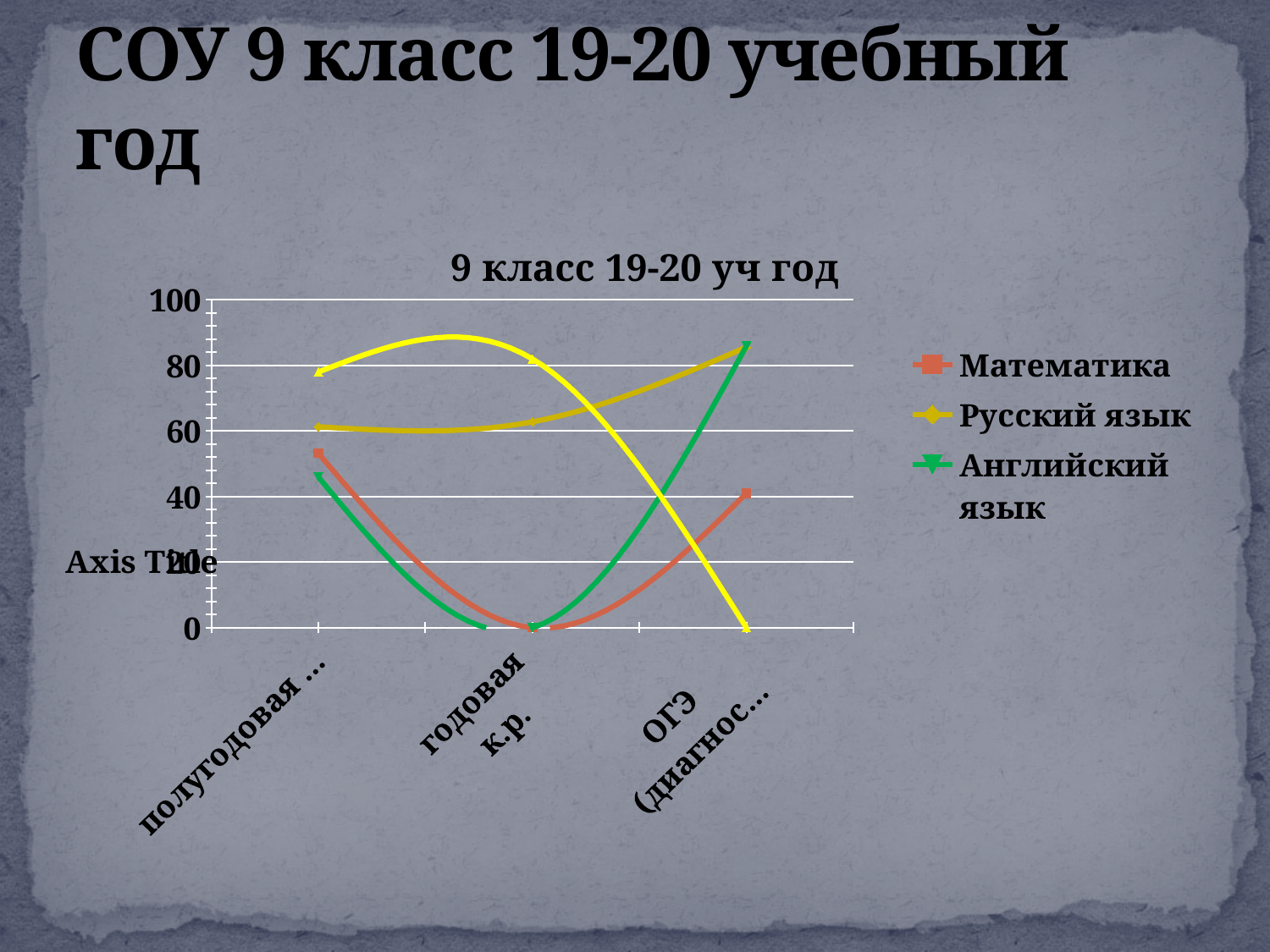

# СОУ 9 класс 19-20 учебный год

### Chart: 9 класс 19-20 уч год

| Category | Математика | Русский язык | Английский язык | Родной язык |
|---|---|---|---|---|
| полугодовая
к.р. | 53.2 | 61.3 | 46.0 | 78.0 |
| годовая
 к.р. | None | 62.8 | None | 82.0 |
| ОГЭ
(диагностические) | 41.0 | 85.6 | 86.0 | None |